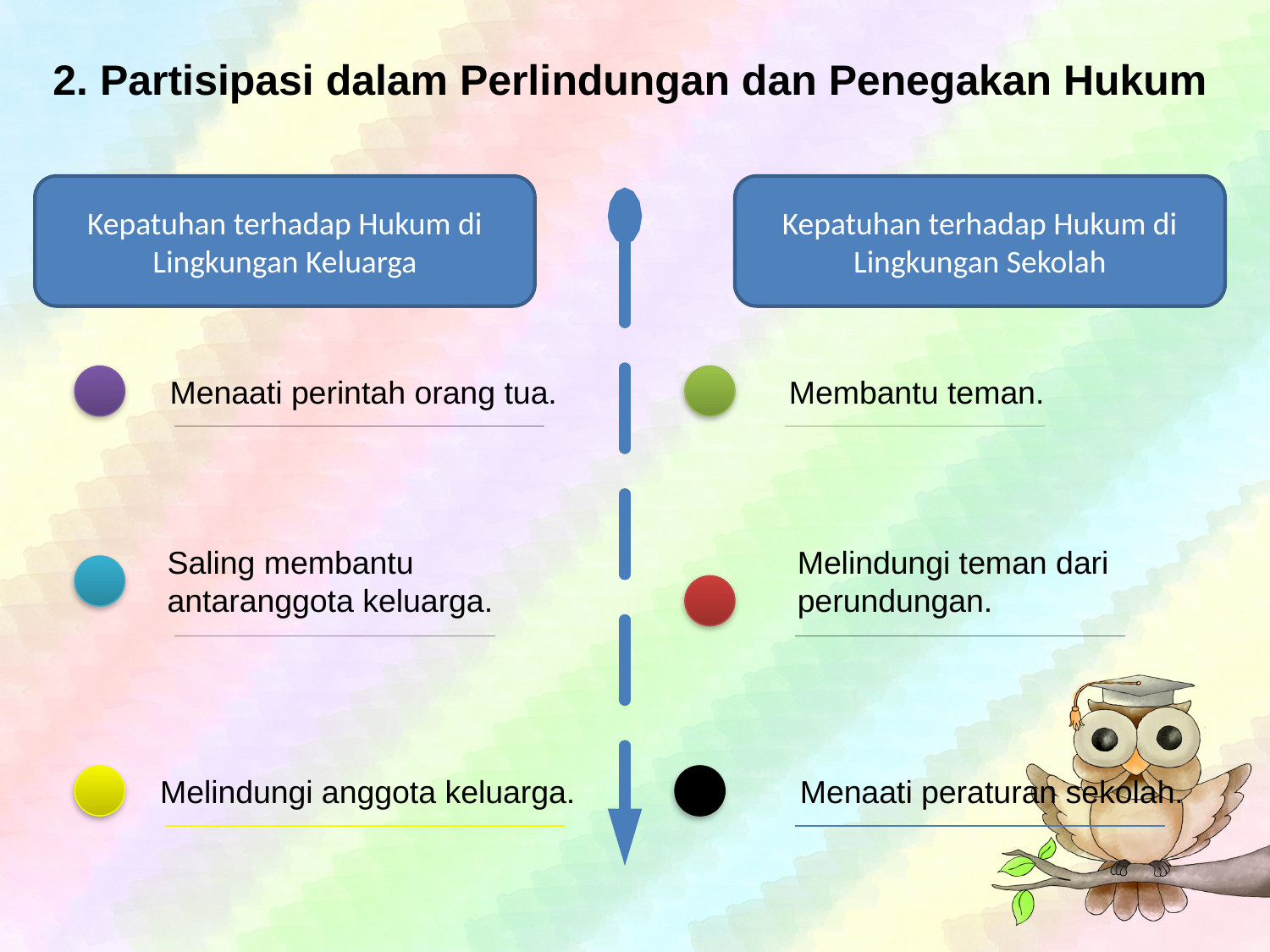

2. Partisipasi dalam Perlindungan dan Penegakan Hukum
Kepatuhan terhadap Hukum di Lingkungan Keluarga
Kepatuhan terhadap Hukum di Lingkungan Sekolah
Menaati perintah orang tua.
Membantu teman.

Saling membantu antaranggota keluarga.
Melindungi teman dari perundungan.

Melindungi anggota keluarga.
Menaati peraturan sekolah.